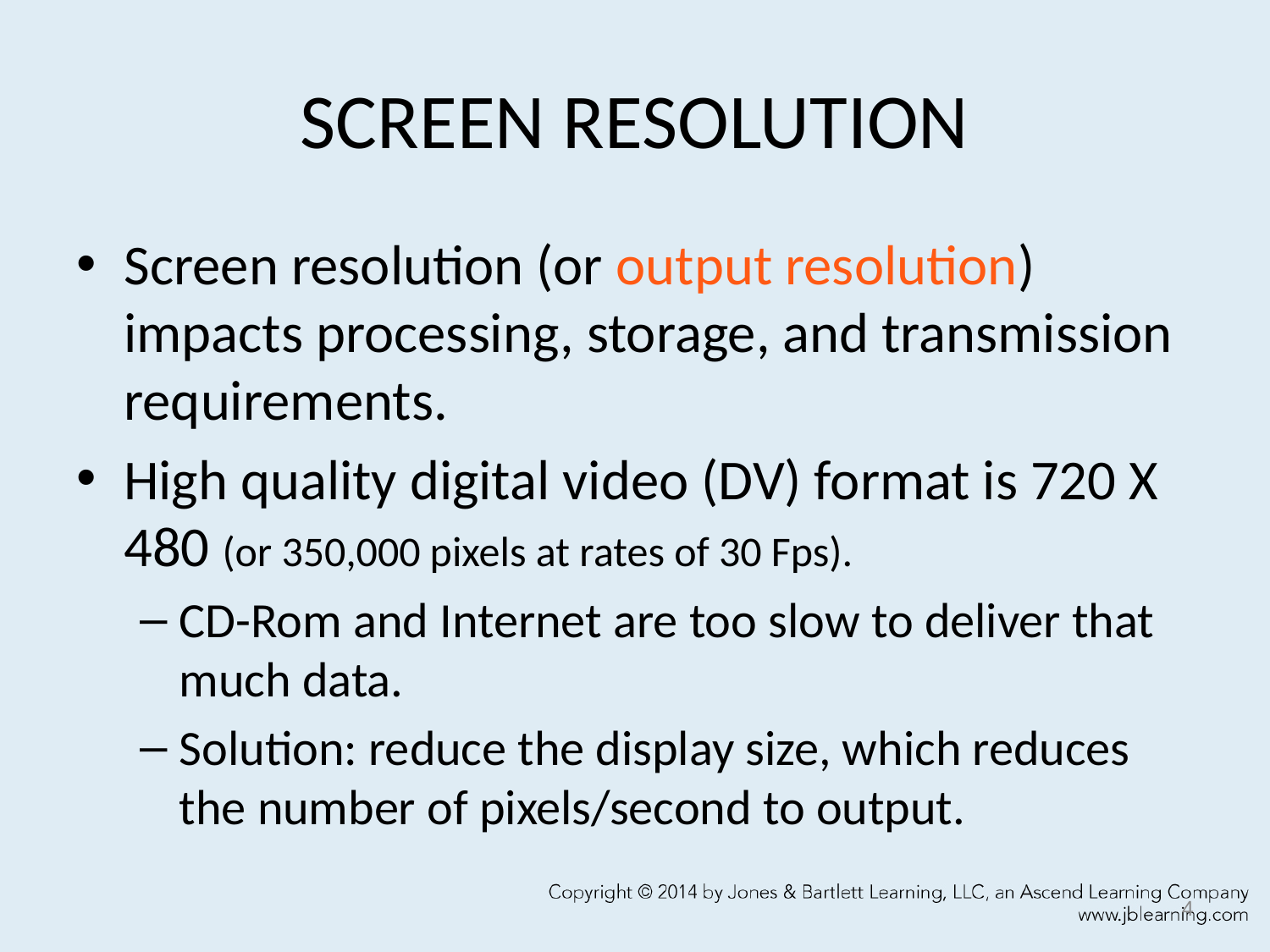

# SCREEN RESOLUTION
Screen resolution (or output resolution) impacts processing, storage, and transmission requirements.
High quality digital video (DV) format is 720 X 480 (or 350,000 pixels at rates of 30 Fps).
CD-Rom and Internet are too slow to deliver that much data.
Solution: reduce the display size, which reduces the number of pixels/second to output.
4